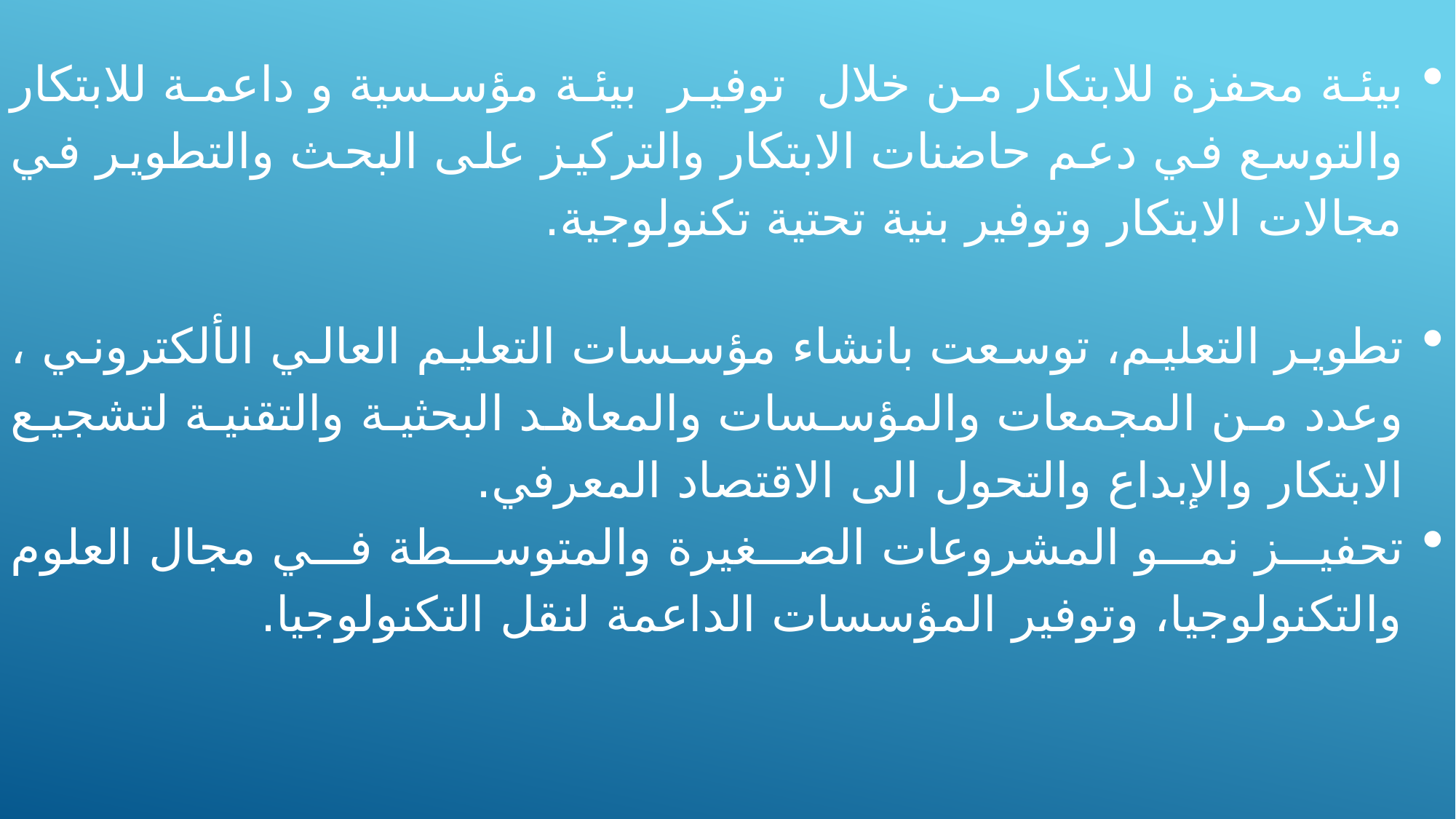

بيئة محفزة للابتكار من خلال  توفير  بيئة مؤسسية و داعمة للابتكار والتوسع في دعم حاضنات الابتكار والتركيز على البحث والتطوير في مجالات الابتكار وتوفير بنية تحتية تكنولوجية.

تطوير التعليم، توسعت بانشاء مؤسسات التعليم العالي الألكتروني ، وعدد من المجمعات والمؤسسات والمعاهد البحثية والتقنية لتشجيع الابتكار والإبداع والتحول الى الاقتصاد المعرفي.
تحفيز نمو المشروعات الصغيرة والمتوسطة في مجال العلوم والتكنولوجيا، وتوفير المؤسسات الداعمة لنقل التكنولوجيا.